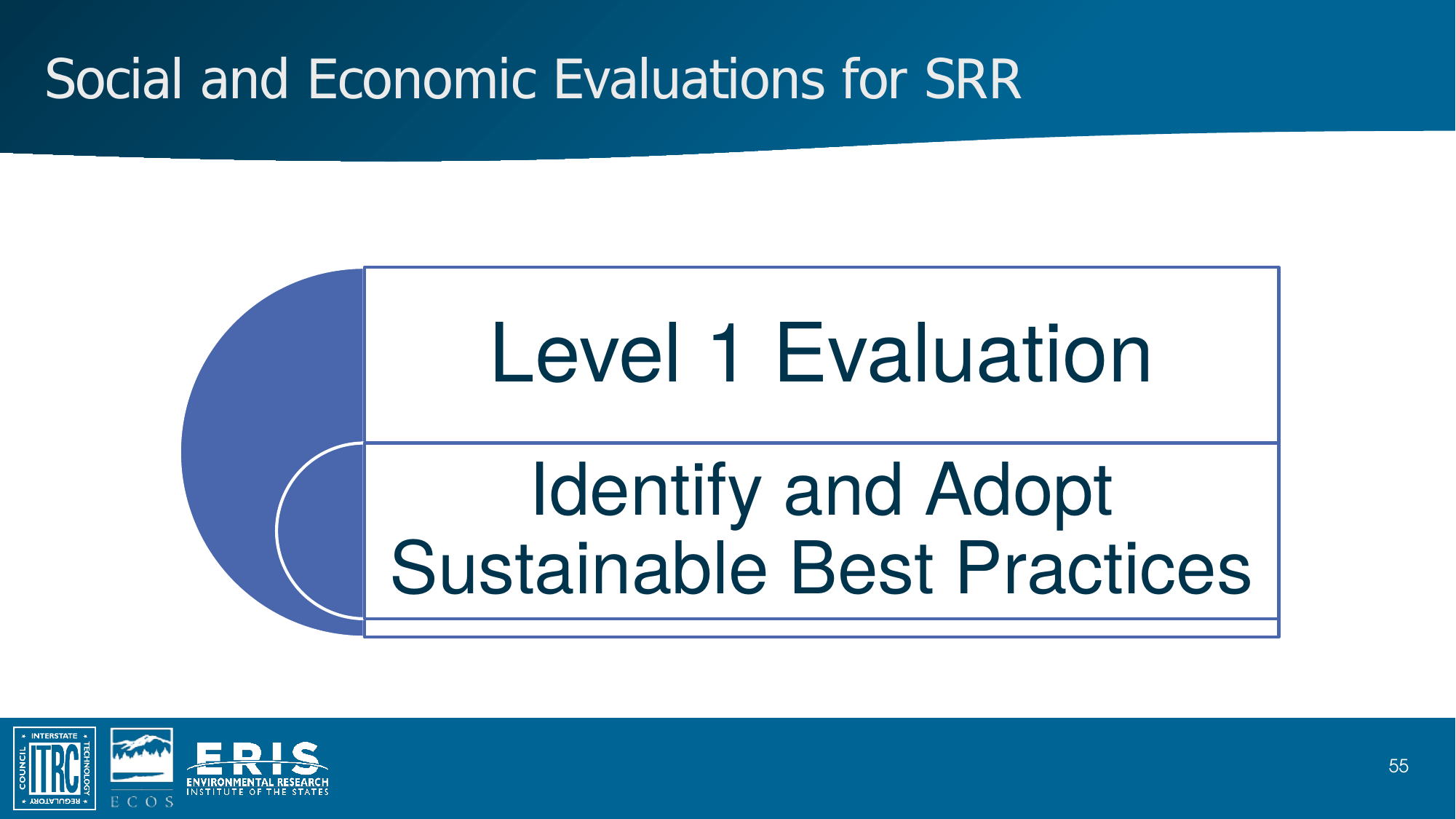

Social and Economic Evaluations for SRR
Level 1 Evaluation
Identify and Adopt Sustainable Best Practices
55